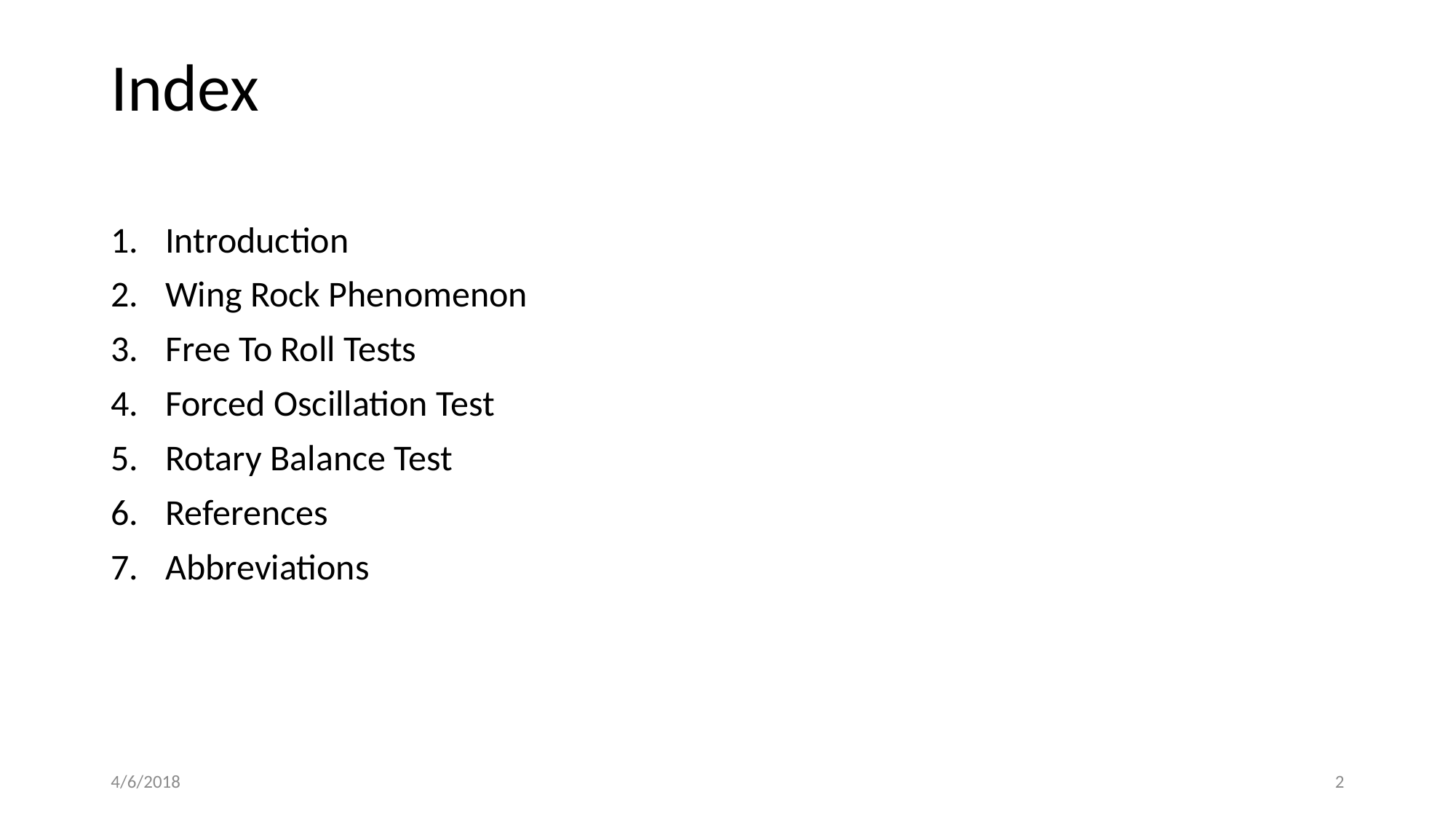

# Index
Introduction
Wing Rock Phenomenon
Free To Roll Tests
Forced Oscillation Test
Rotary Balance Test
References
Abbreviations

4/6/2018
2